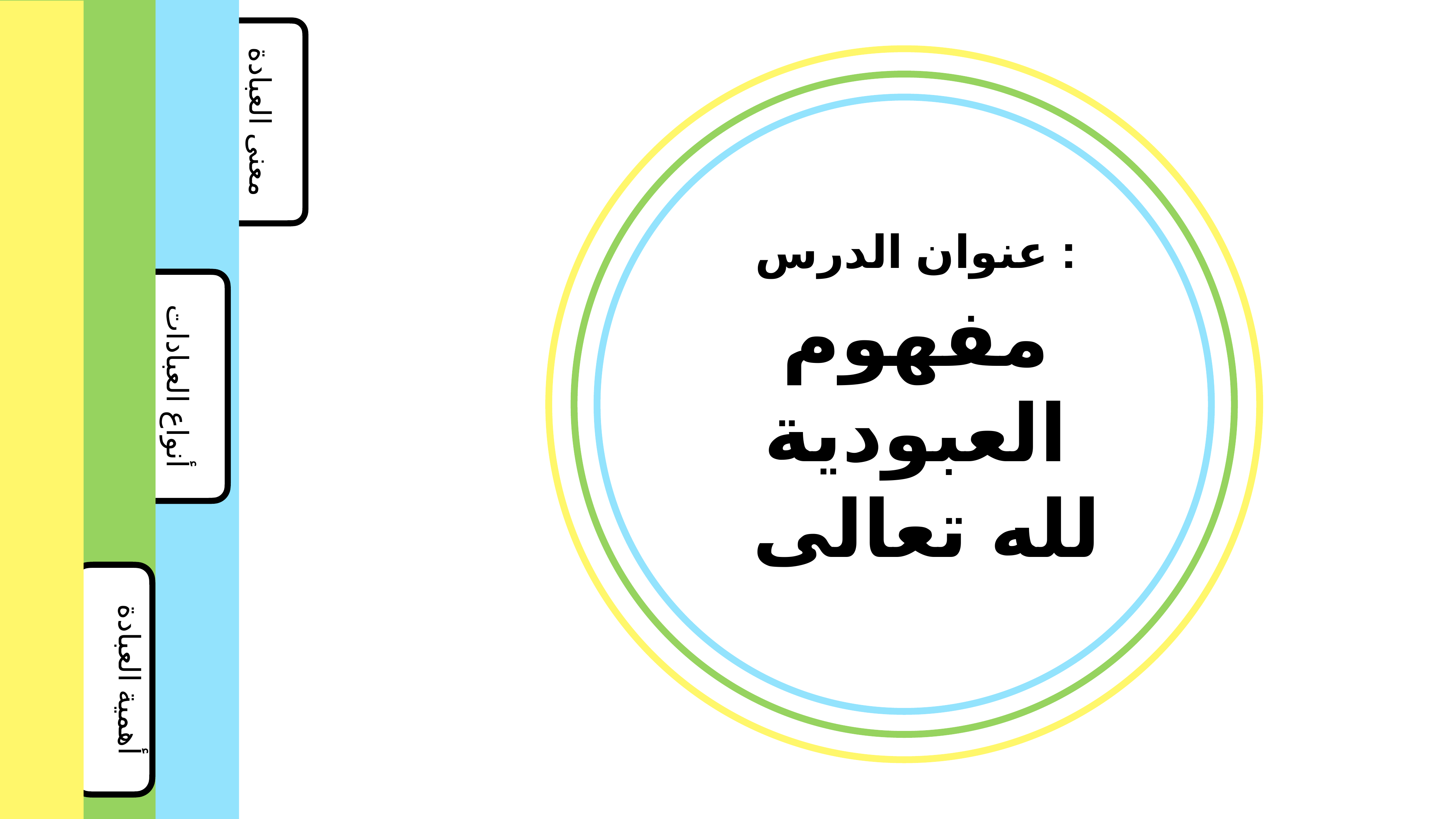

معنى العبادة

عنوان الدرس :
مفهوم العبودية
 لله تعالى
أنواع العبادات

أهمية العبادة